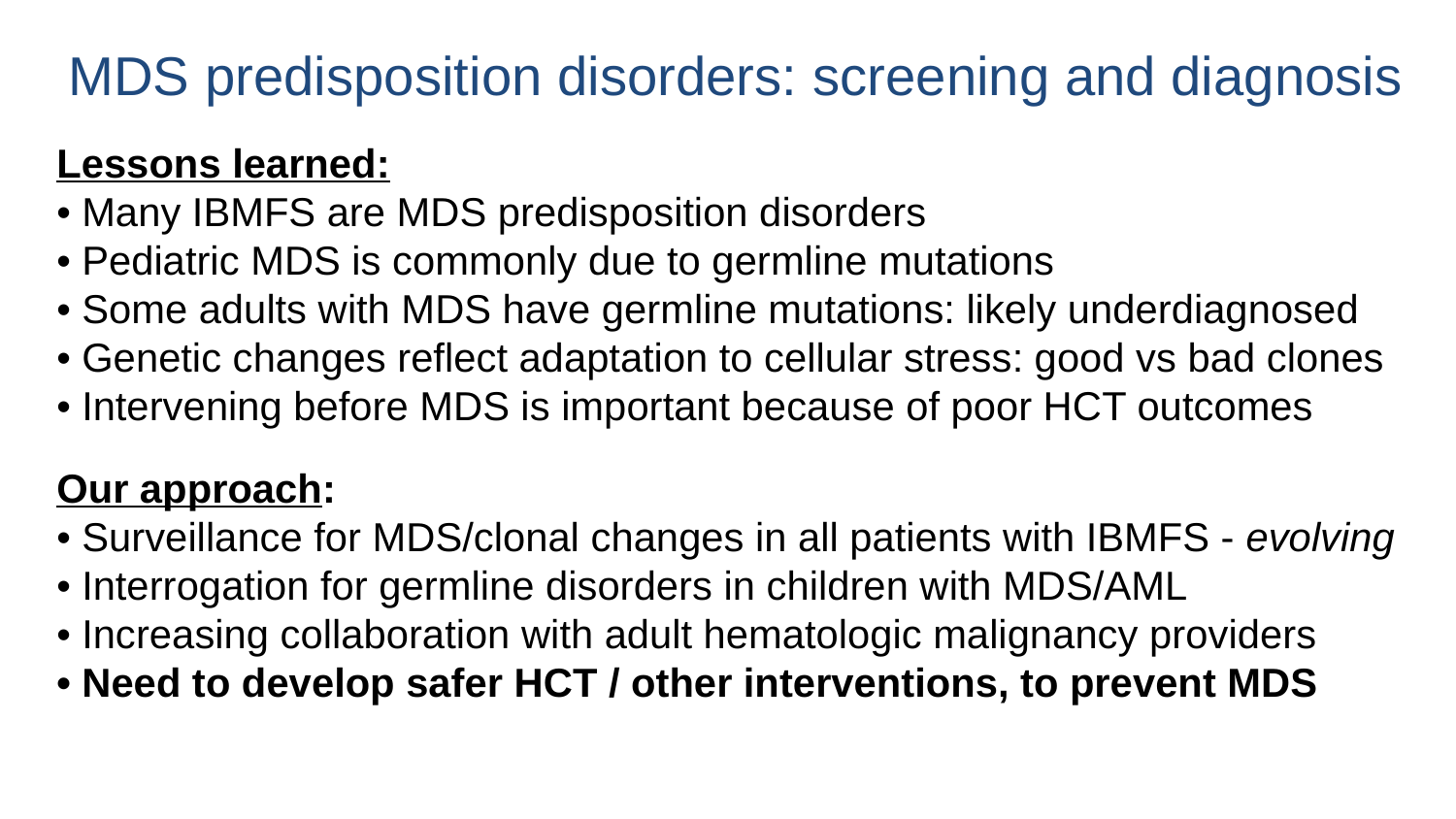

MDS predisposition disorders: screening and diagnosis
Lessons learned:
• Many IBMFS are MDS predisposition disorders
• Pediatric MDS is commonly due to germline mutations
• Some adults with MDS have germline mutations: likely underdiagnosed
• Genetic changes reflect adaptation to cellular stress: good vs bad clones
• Intervening before MDS is important because of poor HCT outcomes

Our approach:
• Surveillance for MDS/clonal changes in all patients with IBMFS - evolving
• Interrogation for germline disorders in children with MDS/AML
• Increasing collaboration with adult hematologic malignancy providers
• Need to develop safer HCT / other interventions, to prevent MDS